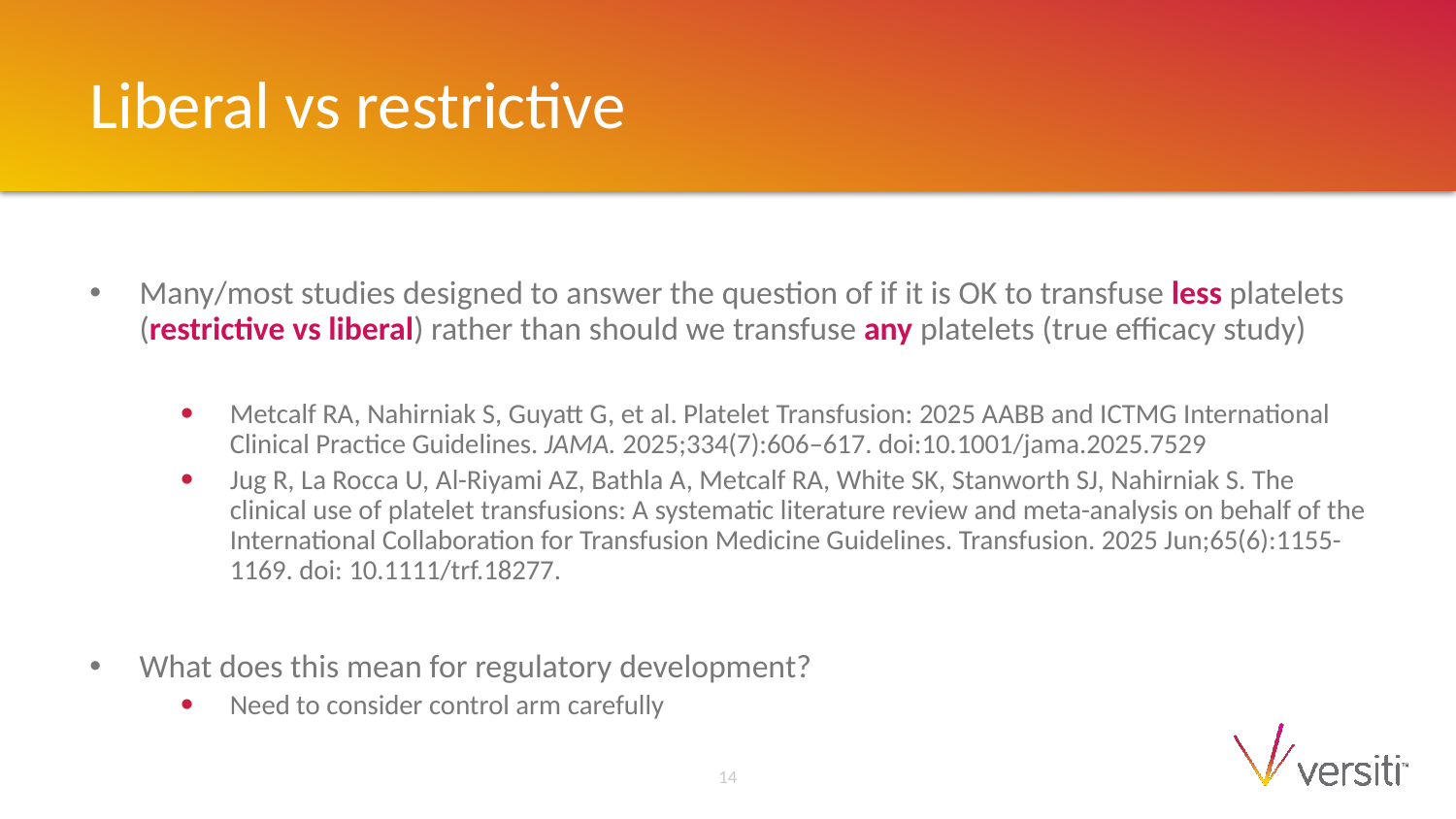

# Liberal vs restrictive

Many/most studies designed to answer the question of if it is OK to transfuse less platelets (restrictive vs liberal) rather than should we transfuse any platelets (true efficacy study)

Metcalf RA, Nahirniak S, Guyatt G, et al. Platelet Transfusion: 2025 AABB and ICTMG International Clinical Practice Guidelines. JAMA. 2025;334(7):606–617. doi:10.1001/jama.2025.7529
Jug R, La Rocca U, Al-Riyami AZ, Bathla A, Metcalf RA, White SK, Stanworth SJ, Nahirniak S. The clinical use of platelet transfusions: A systematic literature review and meta-analysis on behalf of the International Collaboration for Transfusion Medicine Guidelines. Transfusion. 2025 Jun;65(6):1155-1169. doi: 10.1111/trf.18277.

What does this mean for regulatory development?
Need to consider control arm carefully
14